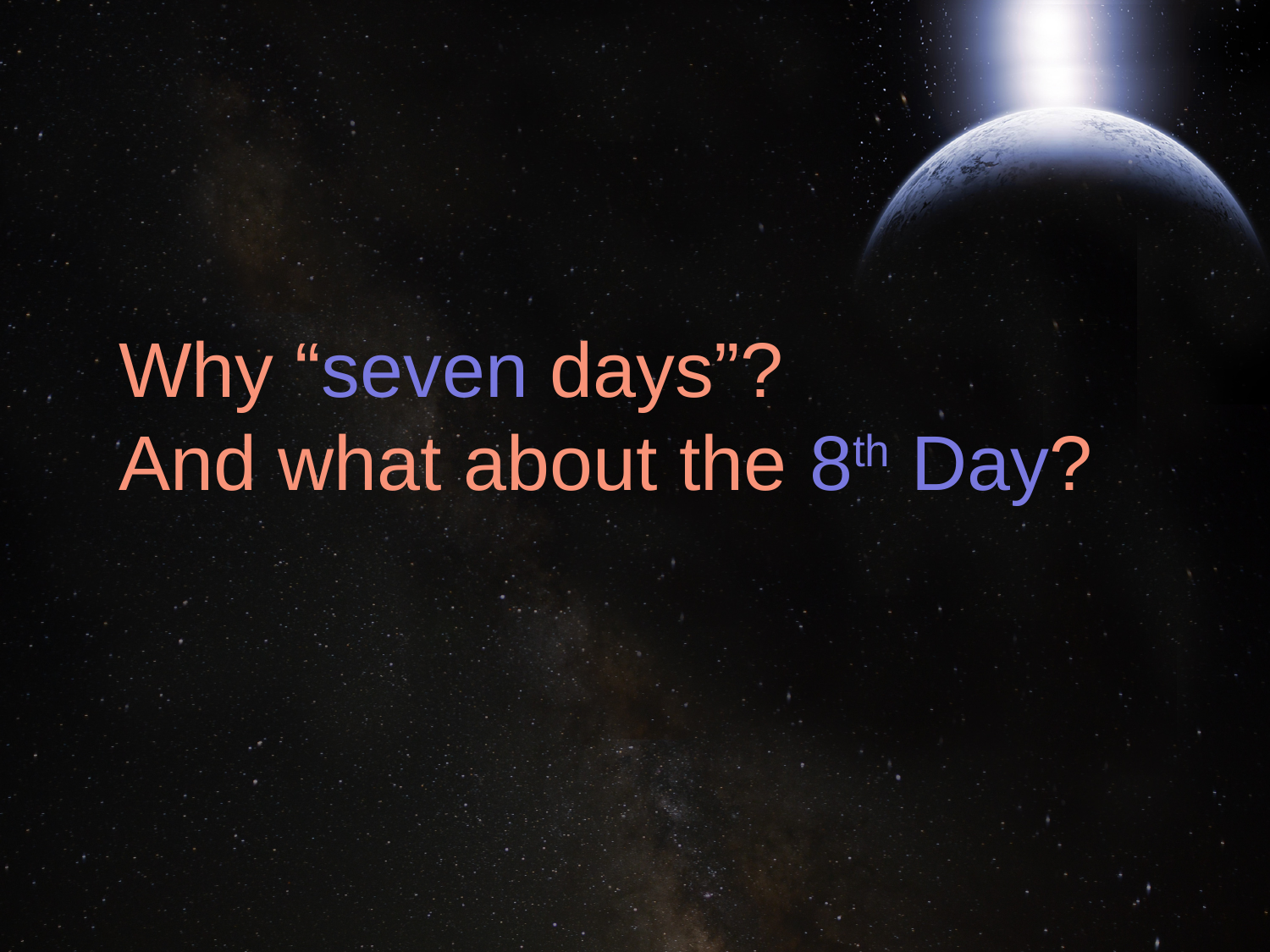

# Why “seven days”? And what about the 8th Day?